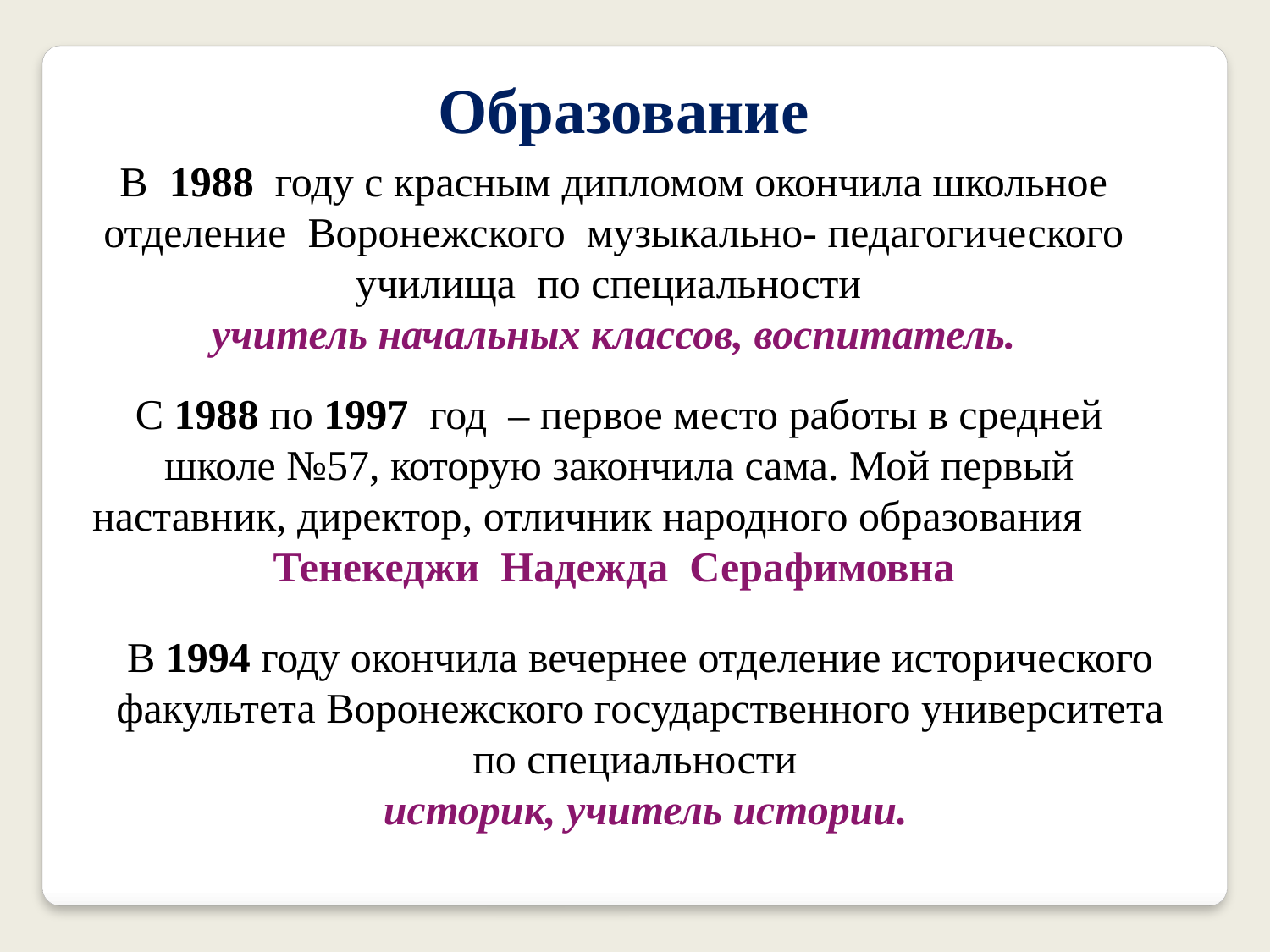

Образование
В  1988  году с красным дипломом окончила школьное отделение  Воронежского  музыкально- педагогического училища  по специальности
учитель начальных классов, воспитатель.
С 1988 по 1997  год  – первое место работы в средней школе №57, которую закончила сама. Мой первый наставник, директор, отличник народного образования       Тенекеджи  Надежда  Серафимовна
В 1994 году окончила вечернее отделение исторического факультета Воронежского государственного университета по специальности
 историк, учитель истории.